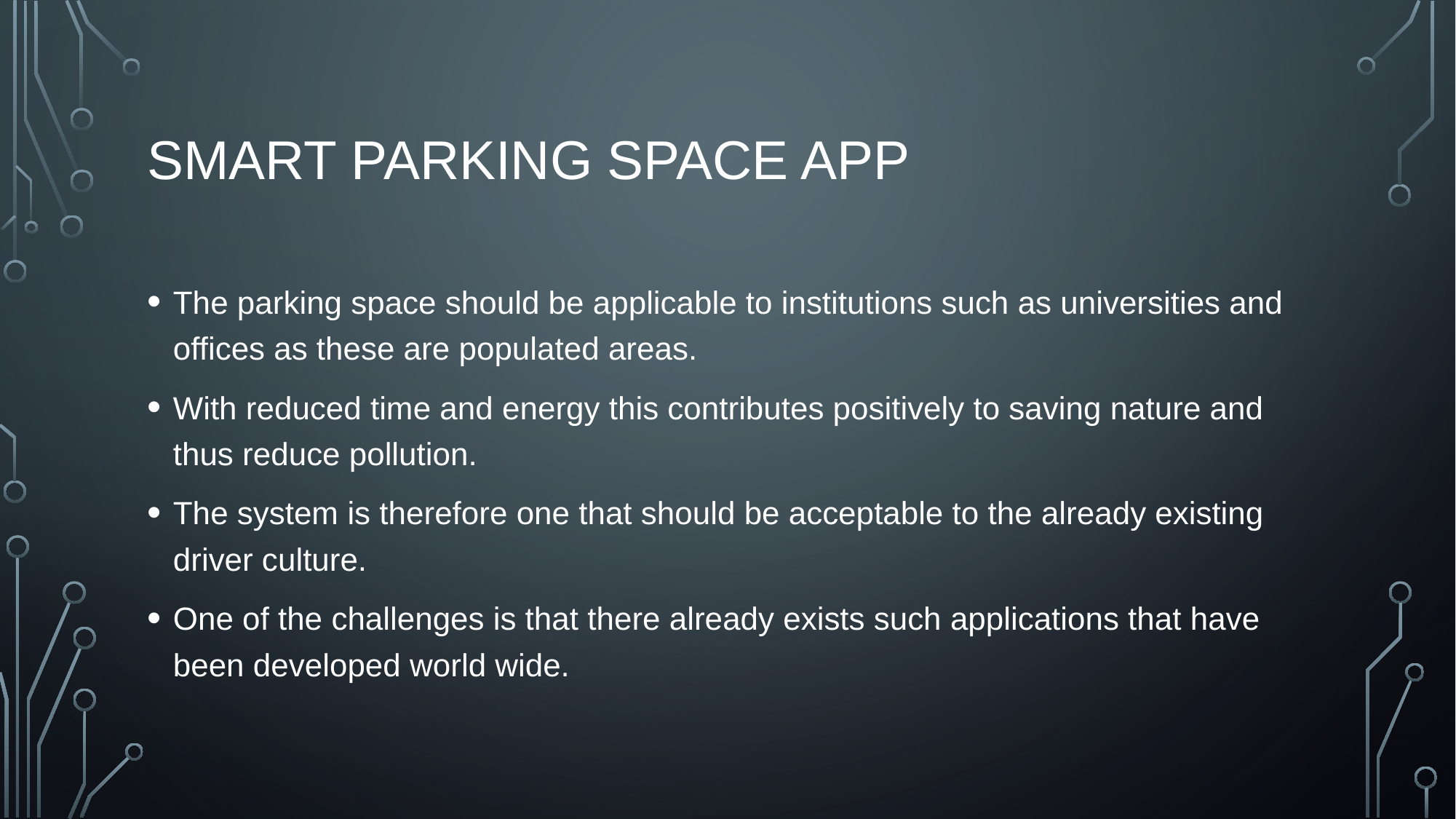

# Smart parking space app
The parking space should be applicable to institutions such as universities and offices as these are populated areas.
With reduced time and energy this contributes positively to saving nature and thus reduce pollution.
The system is therefore one that should be acceptable to the already existing driver culture.
One of the challenges is that there already exists such applications that have been developed world wide.